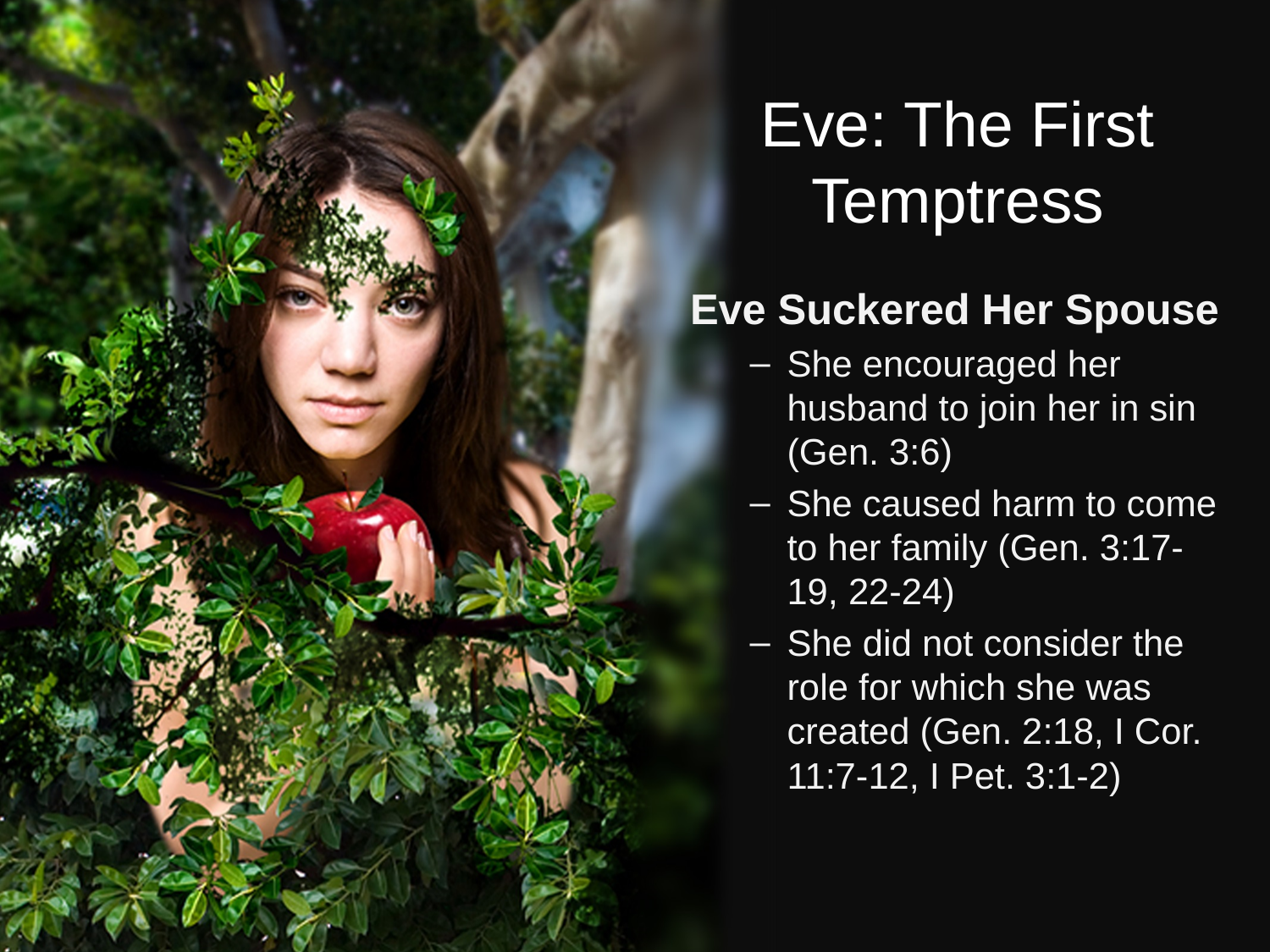

# Eve: The First Temptress
Eve Suckered Her Spouse
She encouraged her husband to join her in sin (Gen. 3:6)
She caused harm to come to her family (Gen. 3:17-19, 22-24)
She did not consider the role for which she was created (Gen. 2:18, I Cor. 11:7-12, I Pet. 3:1-2)